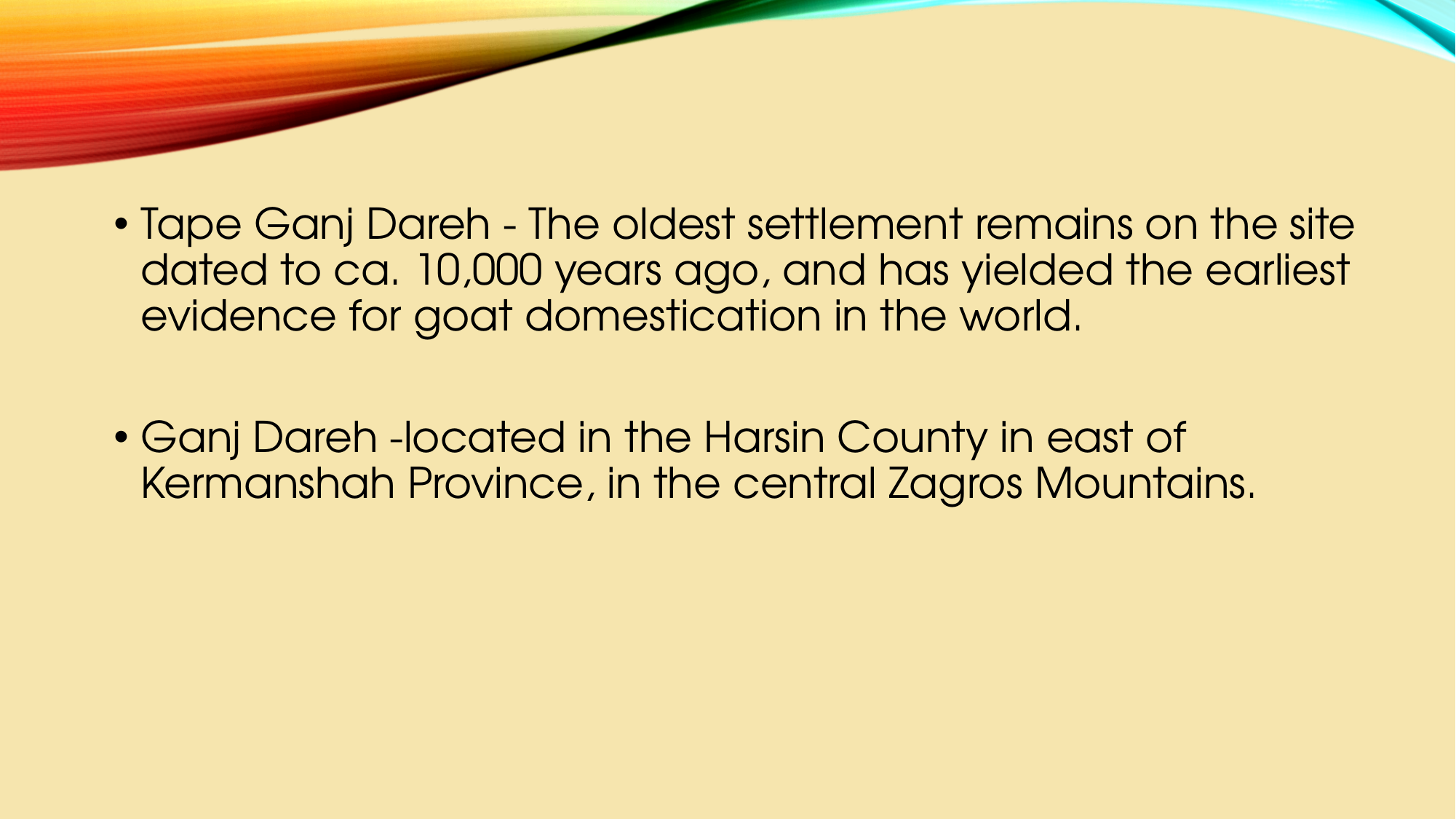

Tape Ganj Dareh - The oldest settlement remains on the site dated to ca. 10,000 years ago, and has yielded the earliest evidence for goat domestication in the world.

Ganj Dareh -located in the Harsin County in east of Kermanshah Province, in the central Zagros Mountains.